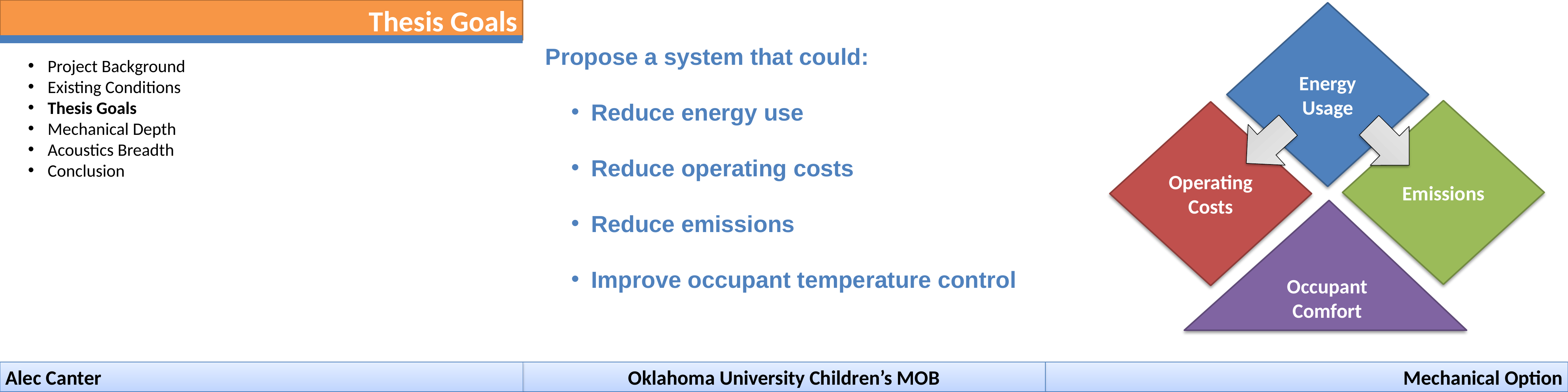

Thesis Goals

Energy Usage
Propose a system that could:

Reduce energy use

Reduce operating costs

Reduce emissions

Improve occupant temperature control
Project Background
Existing Conditions
Thesis Goals
Mechanical Depth
Acoustics Breadth
Conclusion

Emissions
Operating Costs

Occupant Comfort
Alec Canter
Oklahoma University Children’s MOB
Mechanical Option